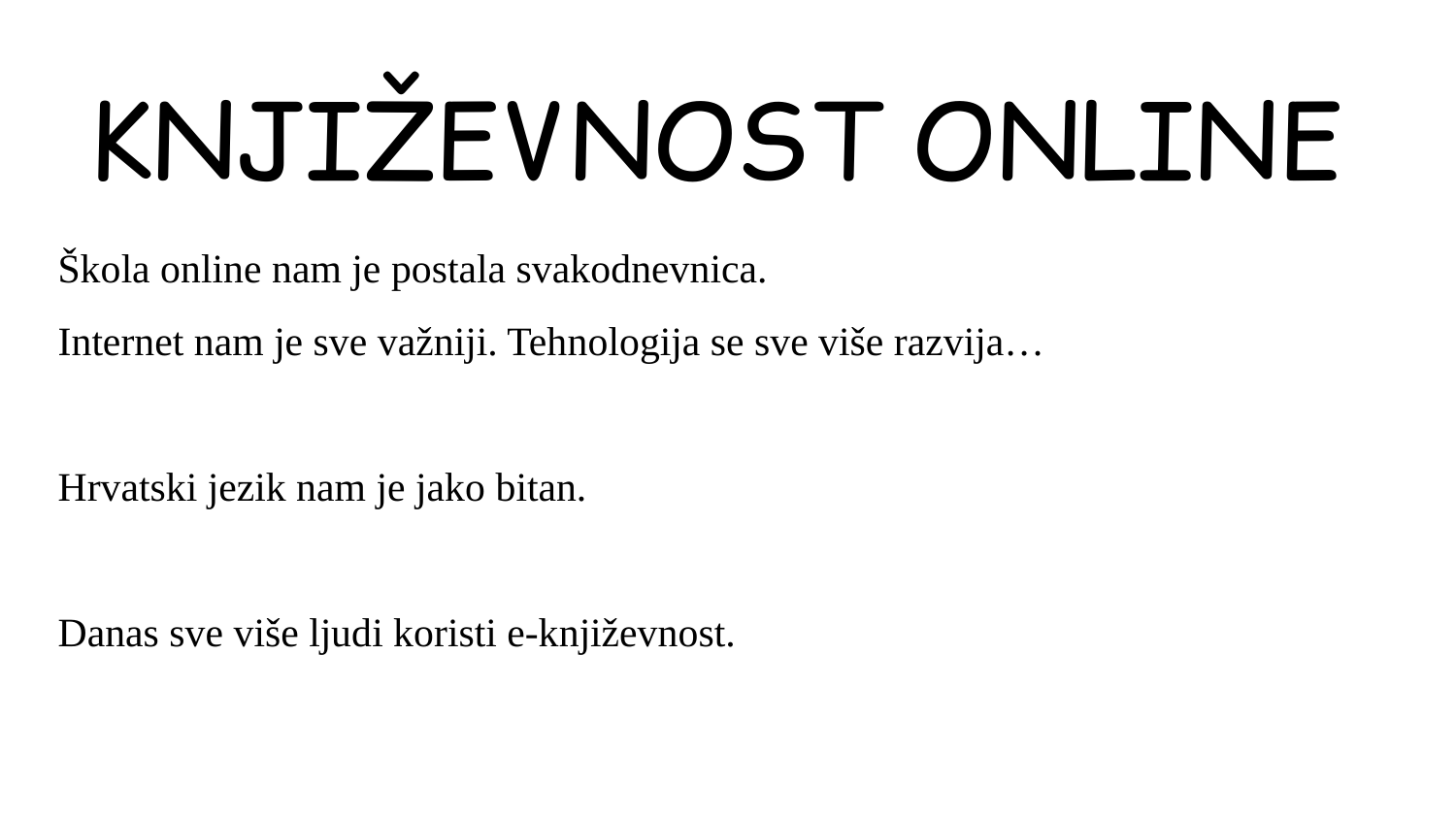

KNJIŽEVNOST ONLINE
Škola online nam je postala svakodnevnica.
Internet nam je sve važniji. Tehnologija se sve više razvija…

Hrvatski jezik nam je jako bitan.

Danas sve više ljudi koristi e-književnost.